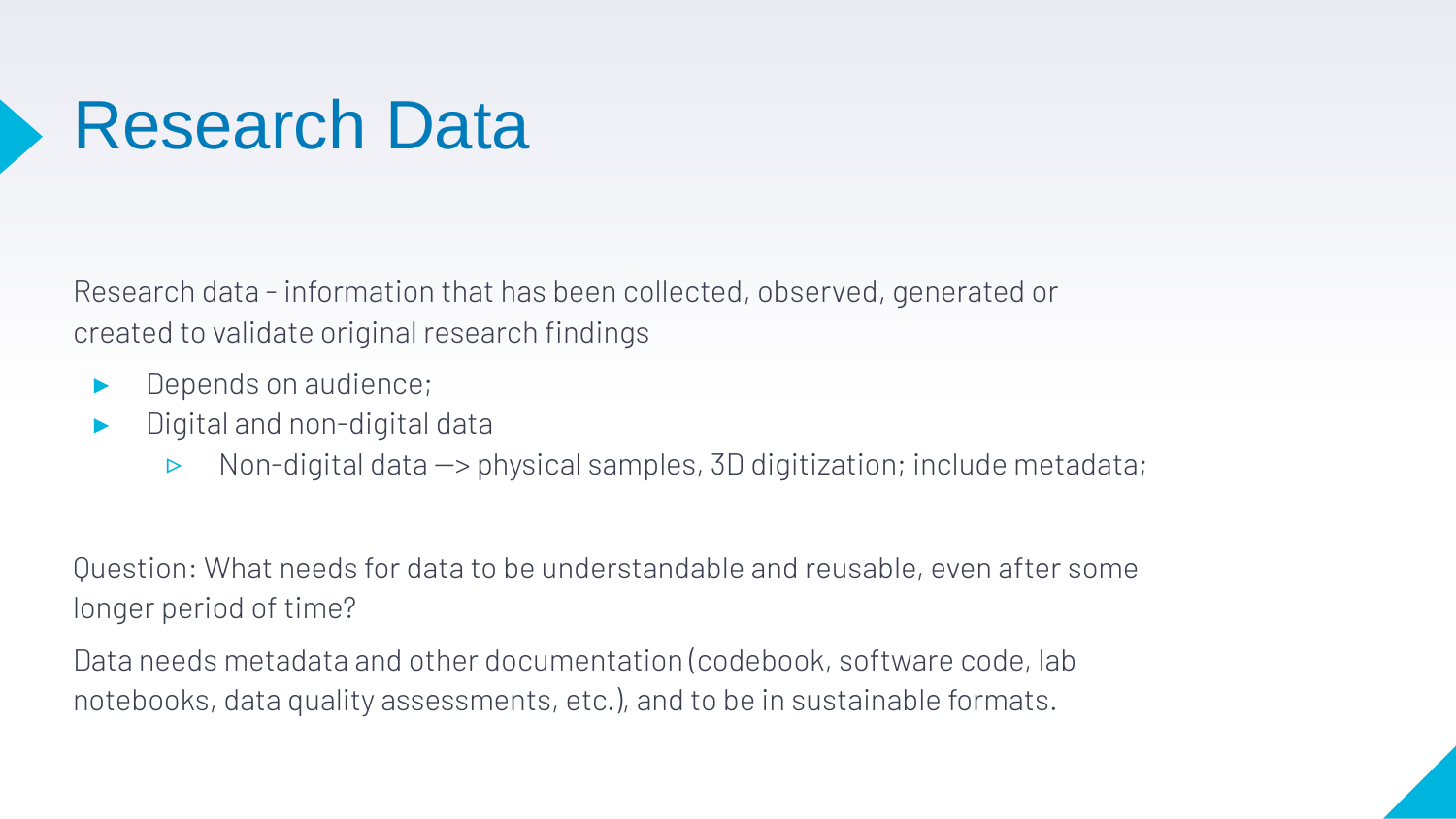

# Research Data
Research data - information that has been collected, observed, generated or created to validate original research findings
Depends on audience;
Digital and non-digital data
Non-digital data --> physical samples, 3D digitization; include metadata;

Question: What needs for data to be understandable and reusable, even after some longer period of time?
Data needs metadata and other documentation (codebook, software code, lab notebooks, data quality assessments, etc.), and to be in sustainable formats.